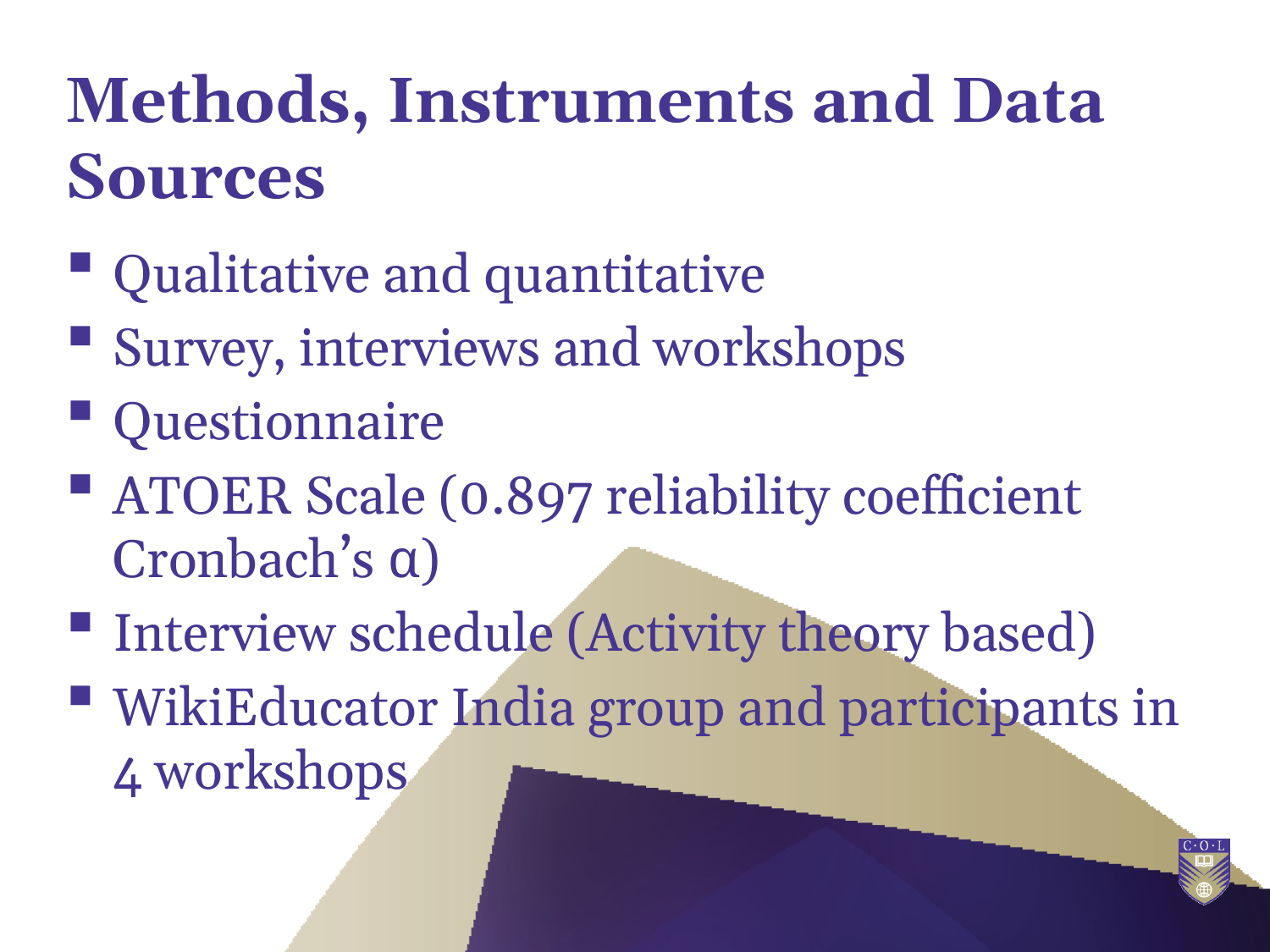

# Methods, Instruments and Data Sources
Qualitative and quantitative
Survey, interviews and workshops
Questionnaire
ATOER Scale (0.897 reliability coefficient Cronbach’s α)
Interview schedule (Activity theory based)
WikiEducator India group and participants in 4 workshops